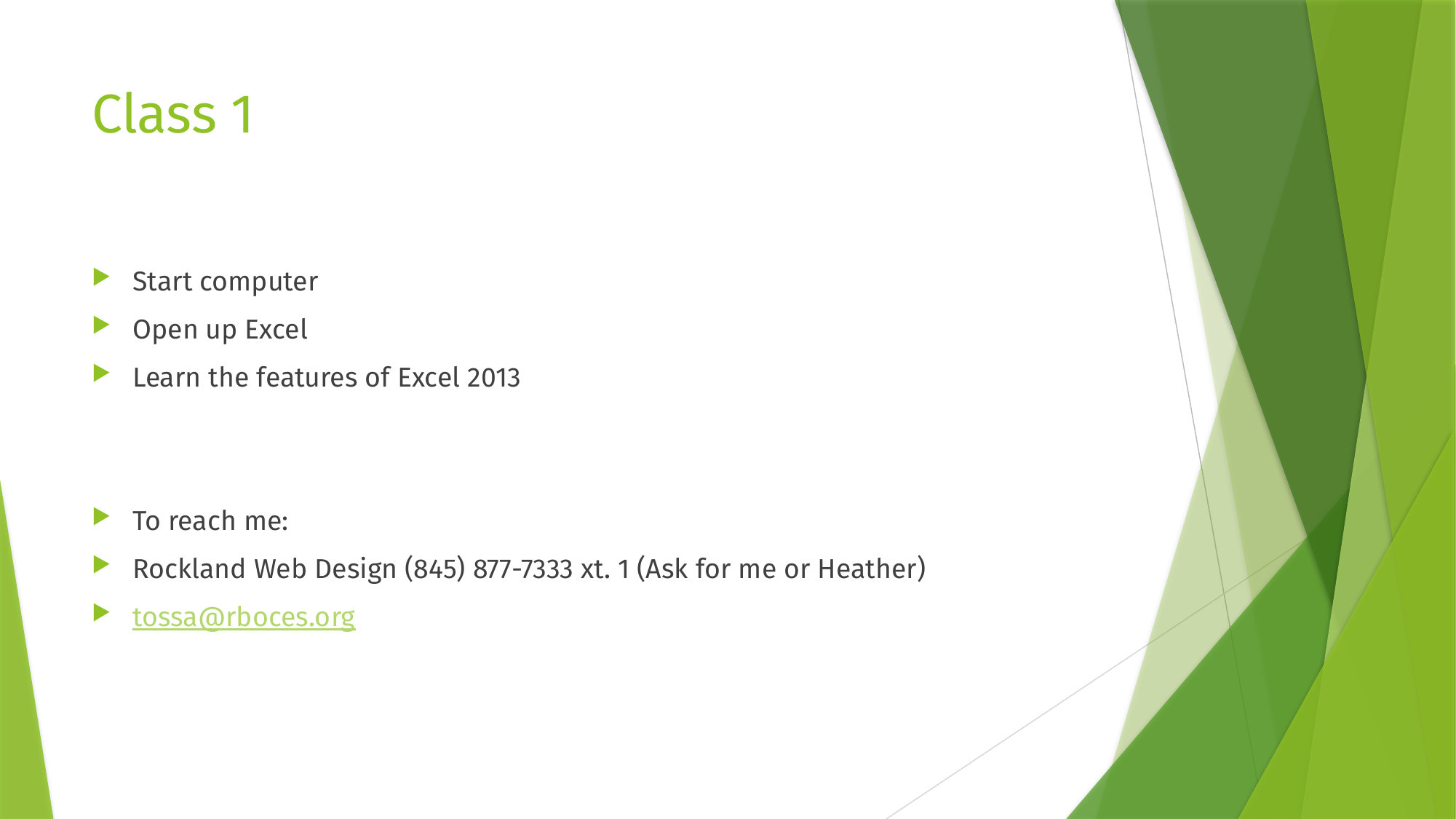

# Class 1
Start computer
Open up Excel
Learn the features of Excel 2013

To reach me:
Rockland Web Design (845) 877-7333 xt. 1 (Ask for me or Heather)
tossa@rboces.org